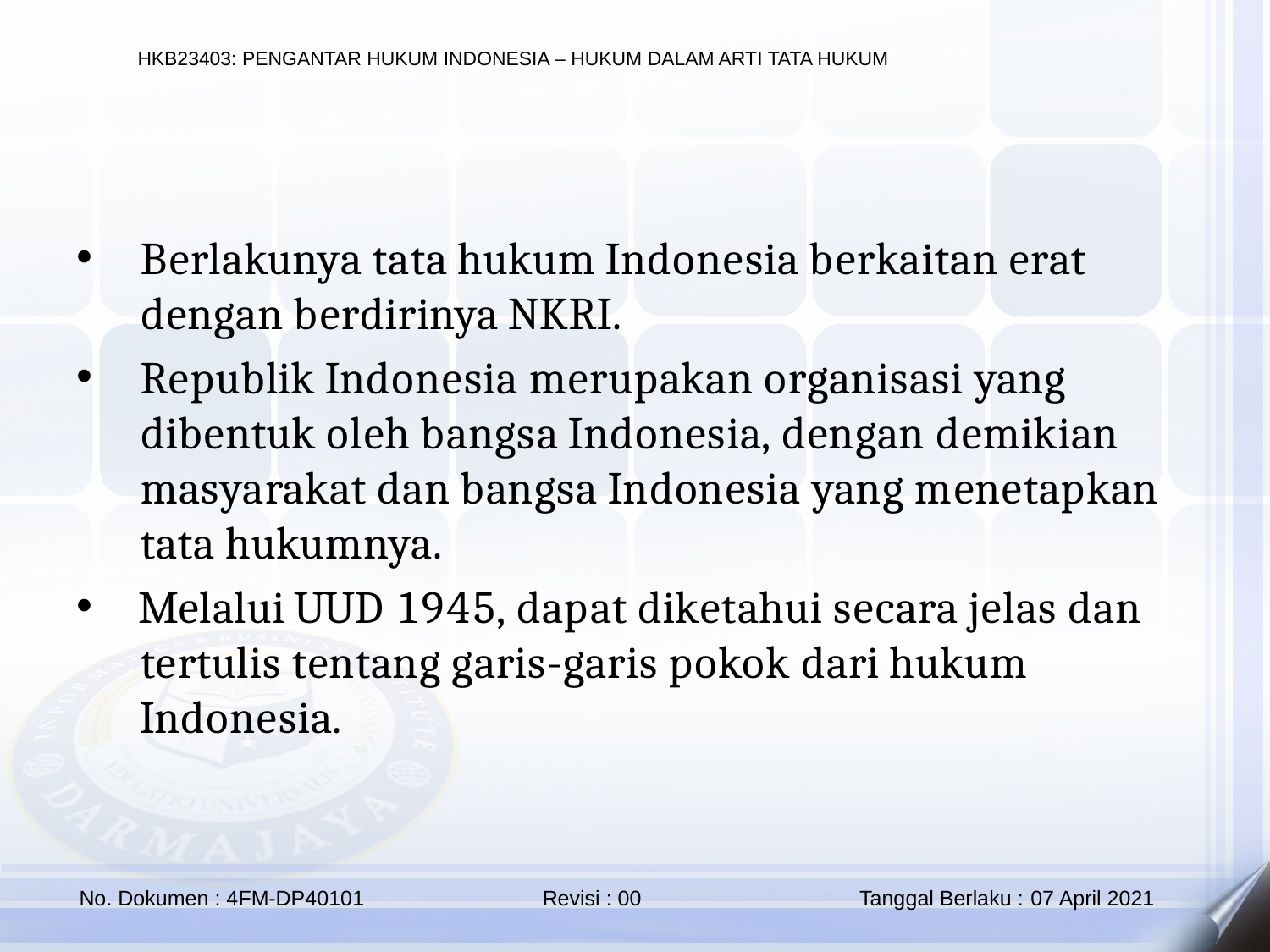

Berlakunya tata hukum Indonesia berkaitan erat dengan berdirinya NKRI.
Republik Indonesia merupakan organisasi yang dibentuk oleh bangsa Indonesia, dengan demikian masyarakat dan bangsa Indonesia yang menetapkan tata hukumnya.
Melalui UUD 1945, dapat diketahui secara jelas dan tertulis tentang garis-garis pokok dari hukum Indonesia.